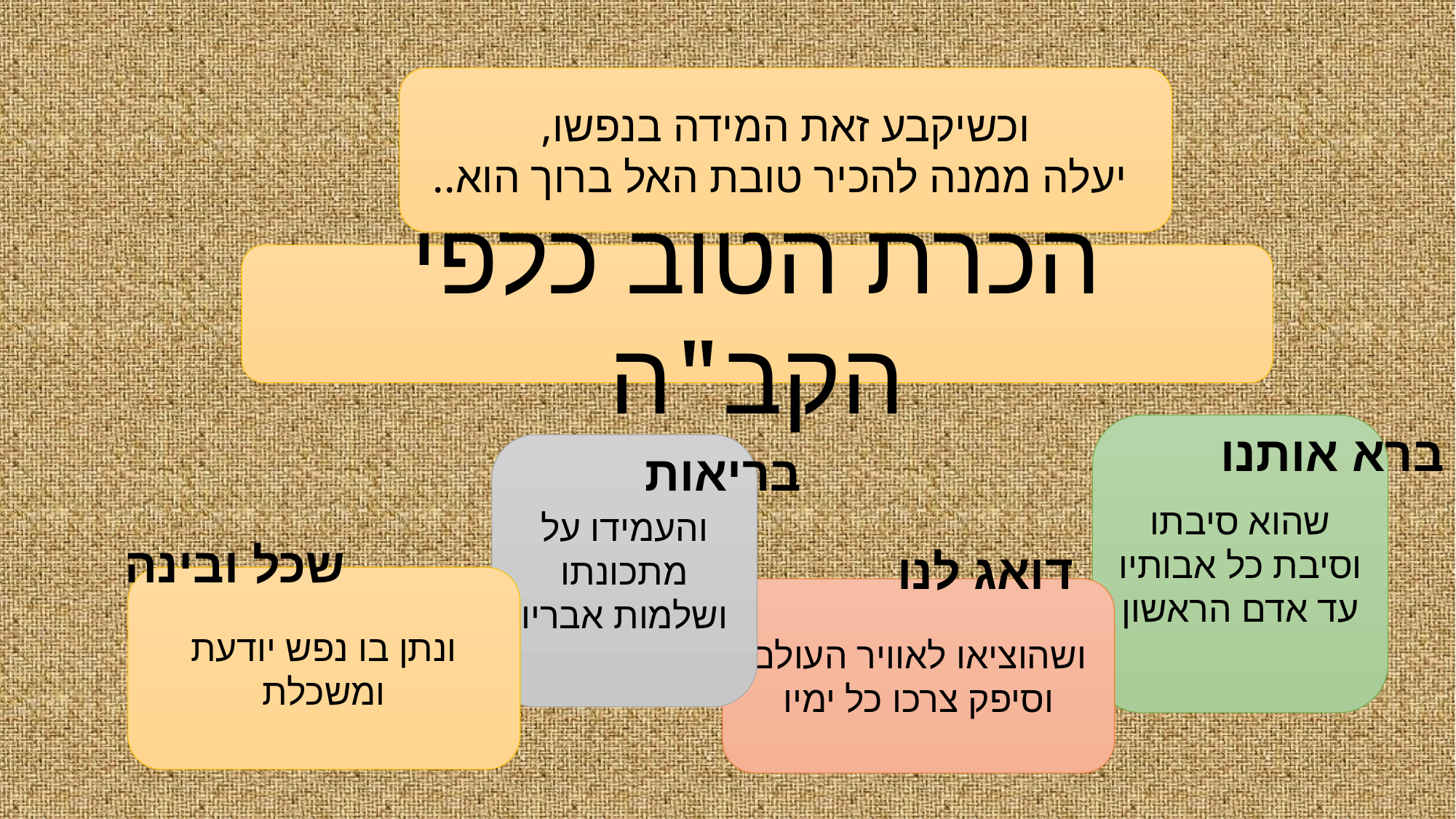

וכשיקבע זאת המידה בנפשו,
 יעלה ממנה להכיר טובת האל ברוך הוא..
הכרת הטוב כלפי הקב"ה
שהוא סיבתו וסיבת כל אבותיו עד אדם הראשון
ברא אותנו
והעמידו על מתכונתו ושלמות אבריו
בריאות
שכל ובינה
דואג לנו
ונתן בו נפש יודעת ומשכלת
ושהוציאו לאוויר העולם וסיפק צרכו כל ימיו